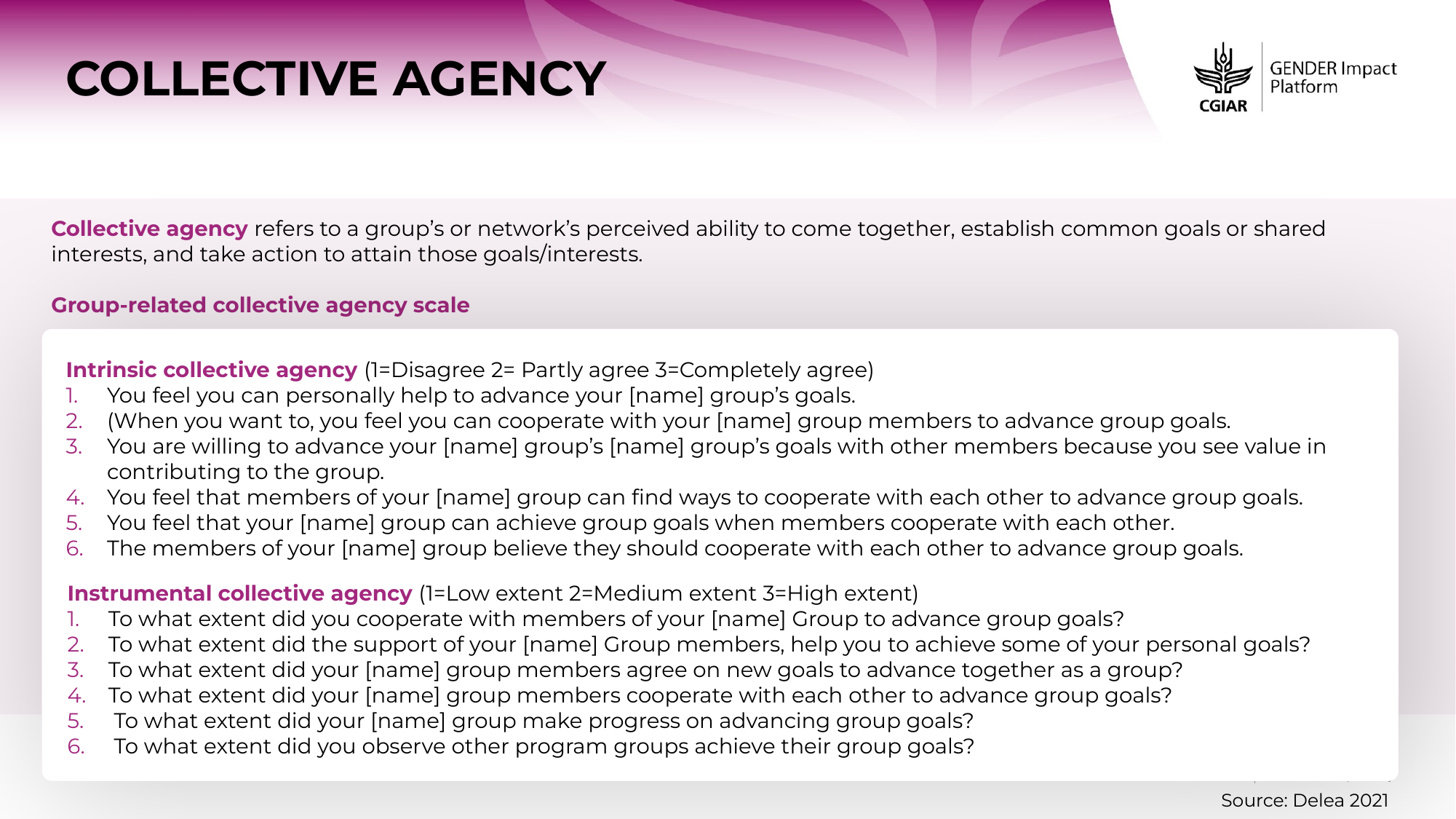

Collective Agency
Collective agency refers to a group’s or network’s perceived ability to come together, establish common goals or shared interests, and take action to attain those goals/interests.

Group-related collective agency scale

Intrinsic collective agency (1=Disagree 2= Partly agree 3=Completely agree)
You feel you can personally help to advance your [name] group’s goals.
(When you want to, you feel you can cooperate with your [name] group members to advance group goals.
You are willing to advance your [name] group’s [name] group’s goals with other members because you see value in contributing to the group.
You feel that members of your [name] group can find ways to cooperate with each other to advance group goals.
You feel that your [name] group can achieve group goals when members cooperate with each other.
The members of your [name] group believe they should cooperate with each other to advance group goals.
Instrumental collective agency (1=Low extent 2=Medium extent 3=High extent)
To what extent did you cooperate with members of your [name] Group to advance group goals?
To what extent did the support of your [name] Group members, help you to achieve some of your personal goals?
To what extent did your [name] group members agree on new goals to advance together as a group?
To what extent did your [name] group members cooperate with each other to advance group goals?
 To what extent did your [name] group make progress on advancing group goals?
 To what extent did you observe other program groups achieve their group goals?
Source: Delea 2021